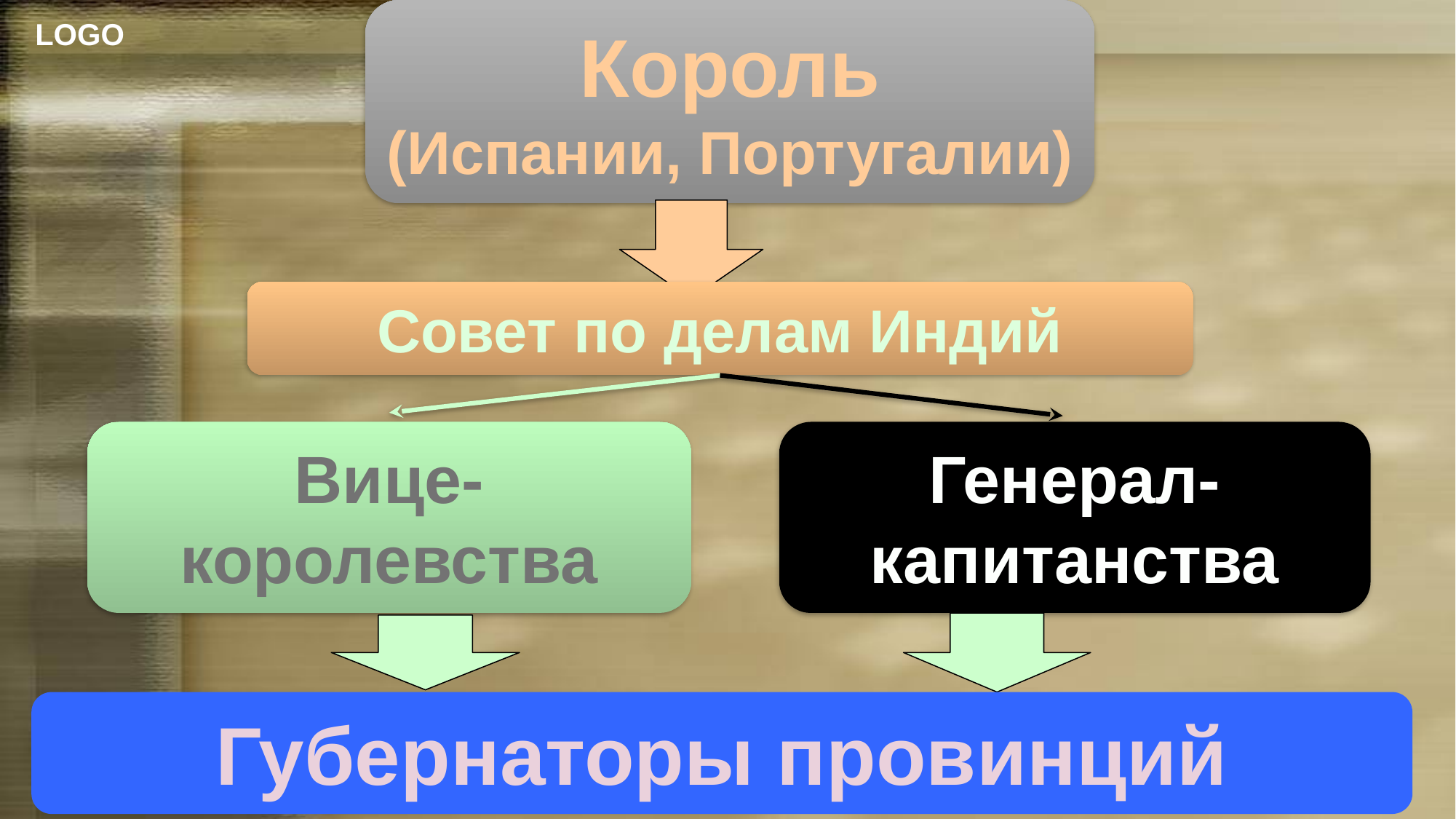

Король
(Испании, Португалии)

Совет по делам Индий
Вице-
королевства
Генерал-
капитанства

Губернаторы провинций